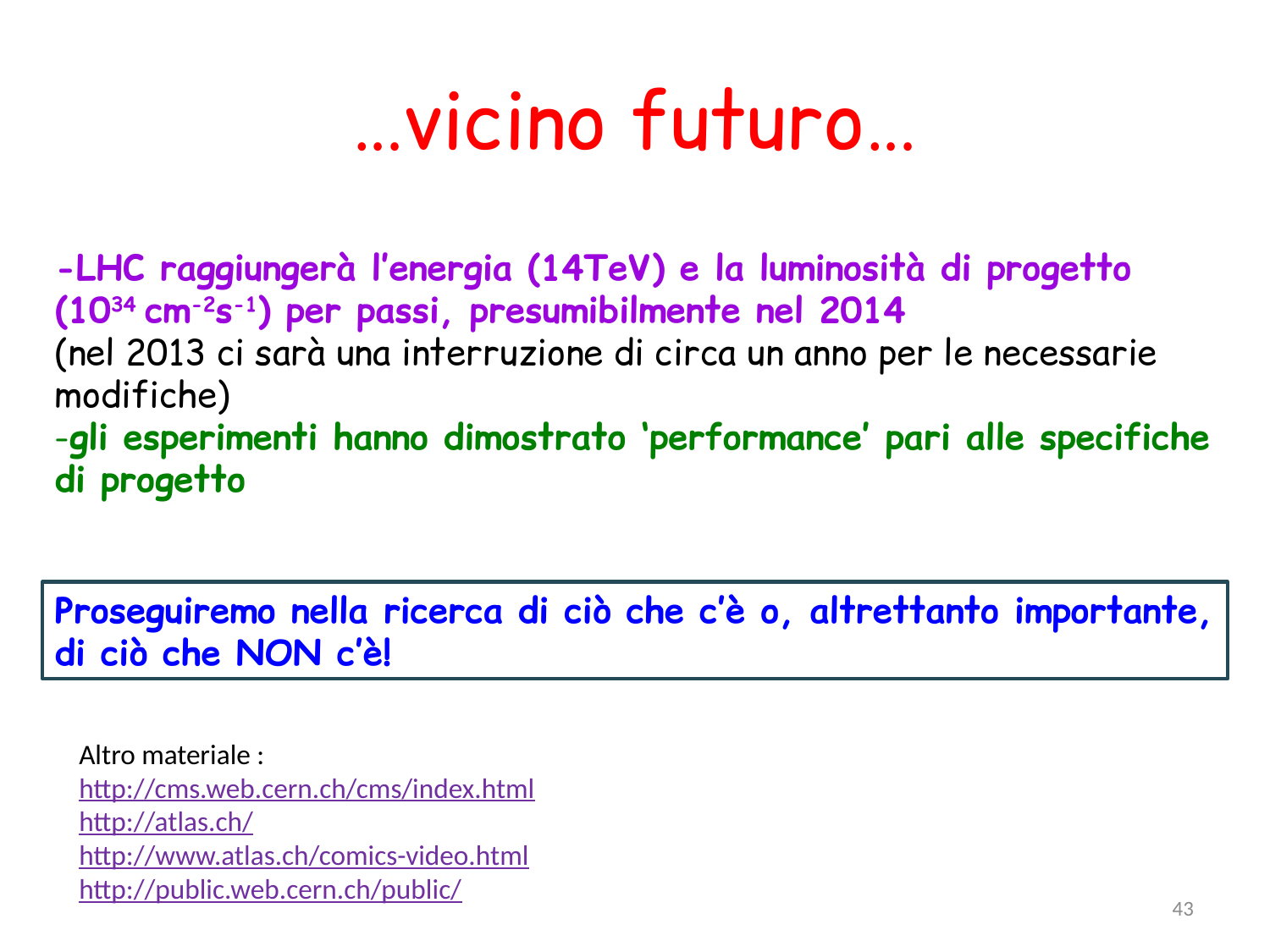

# …vicino futuro…
-LHC raggiungerà l’energia (14TeV) e la luminosità di progetto (1034 cm-2s-1) per passi, presumibilmente nel 2014
(nel 2013 ci sarà una interruzione di circa un anno per le necessarie modifiche)
-gli esperimenti hanno dimostrato ‘performance’ pari alle specifiche di progetto

Proseguiremo nella ricerca di ciò che c’è o, altrettanto importante, di ciò che NON c’è!
Altro materiale :
http://cms.web.cern.ch/cms/index.html
http://atlas.ch/
http://www.atlas.ch/comics-video.html
http://public.web.cern.ch/public/

43